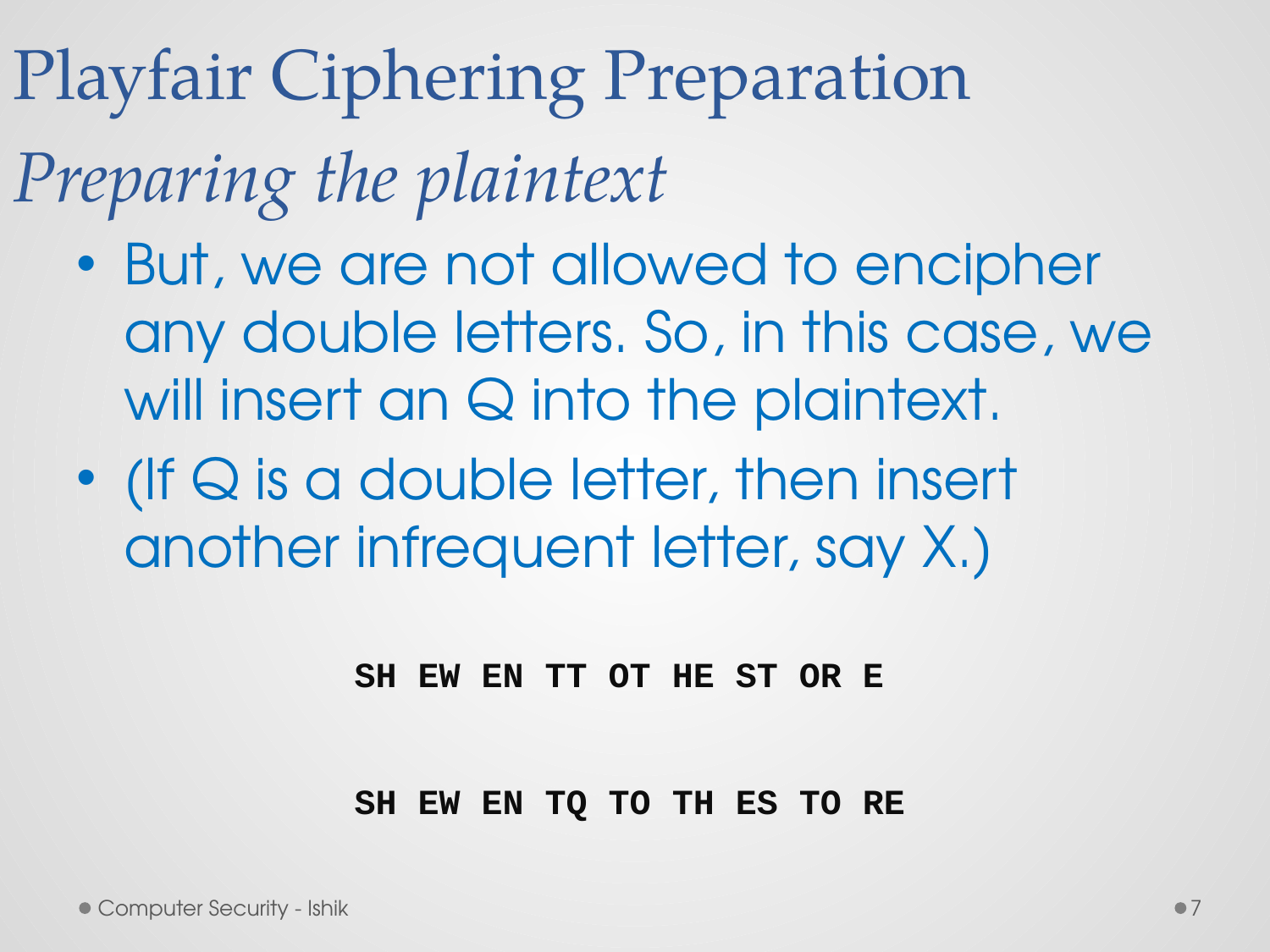

# Playfair Ciphering Preparation Preparing the plaintext
But, we are not allowed to encipher any double letters. So, in this case, we will insert an Q into the plaintext.
(If Q is a double letter, then insert another infrequent letter, say X.)

SH EW EN TT OT HE ST OR E

SH EW EN TQ TO TH ES TO RE
Computer Security - Ishik
7